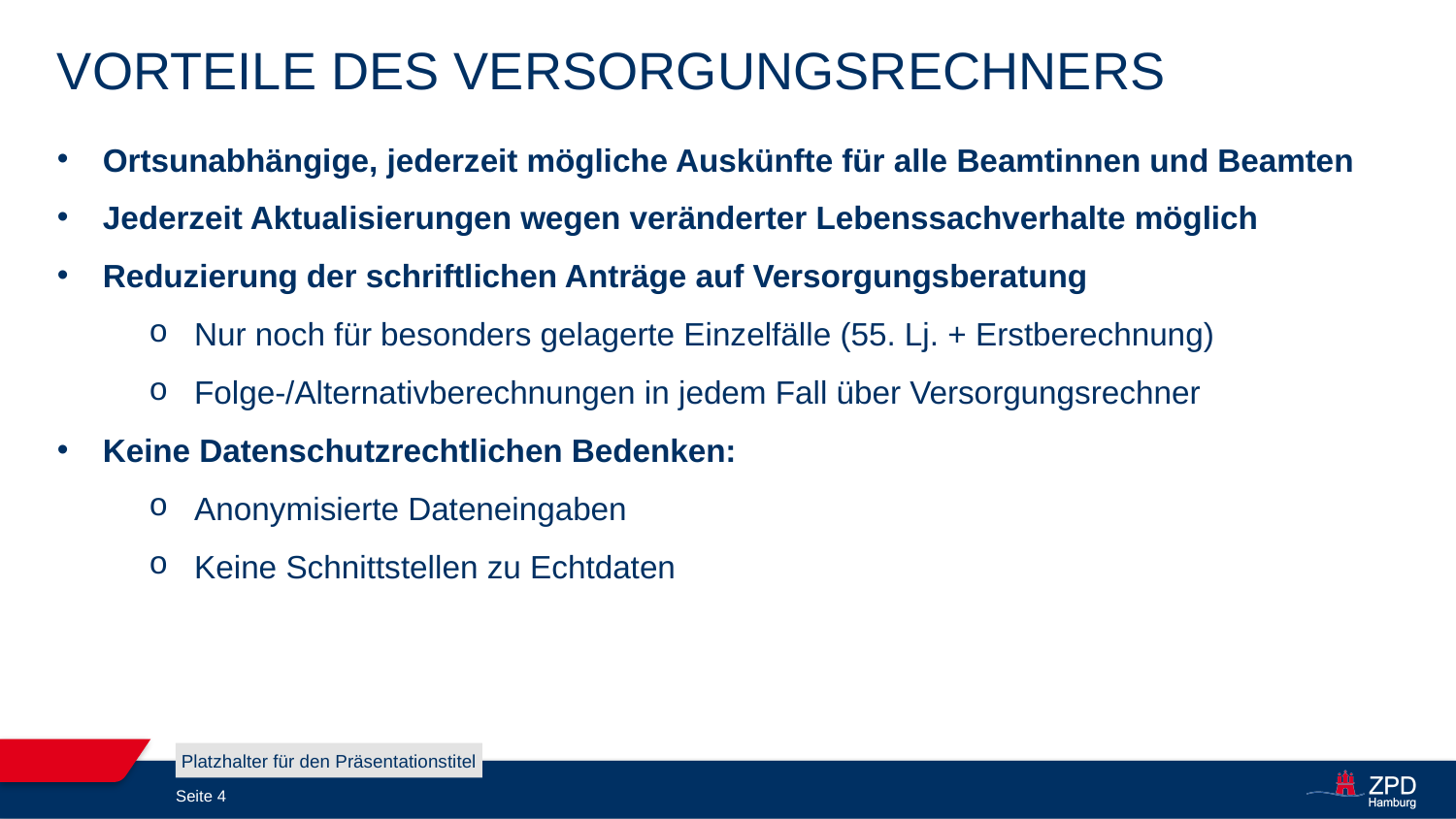

# Vorteile des Versorgungsrechners
Ortsunabhängige, jederzeit mögliche Auskünfte für alle Beamtinnen und Beamten
Jederzeit Aktualisierungen wegen veränderter Lebenssachverhalte möglich
Reduzierung der schriftlichen Anträge auf Versorgungsberatung
Nur noch für besonders gelagerte Einzelfälle (55. Lj. + Erstberechnung)
Folge-/Alternativberechnungen in jedem Fall über Versorgungsrechner
Keine Datenschutzrechtlichen Bedenken:
Anonymisierte Dateneingaben
Keine Schnittstellen zu Echtdaten

Platzhalter für den Präsentationstitel
Seite 4